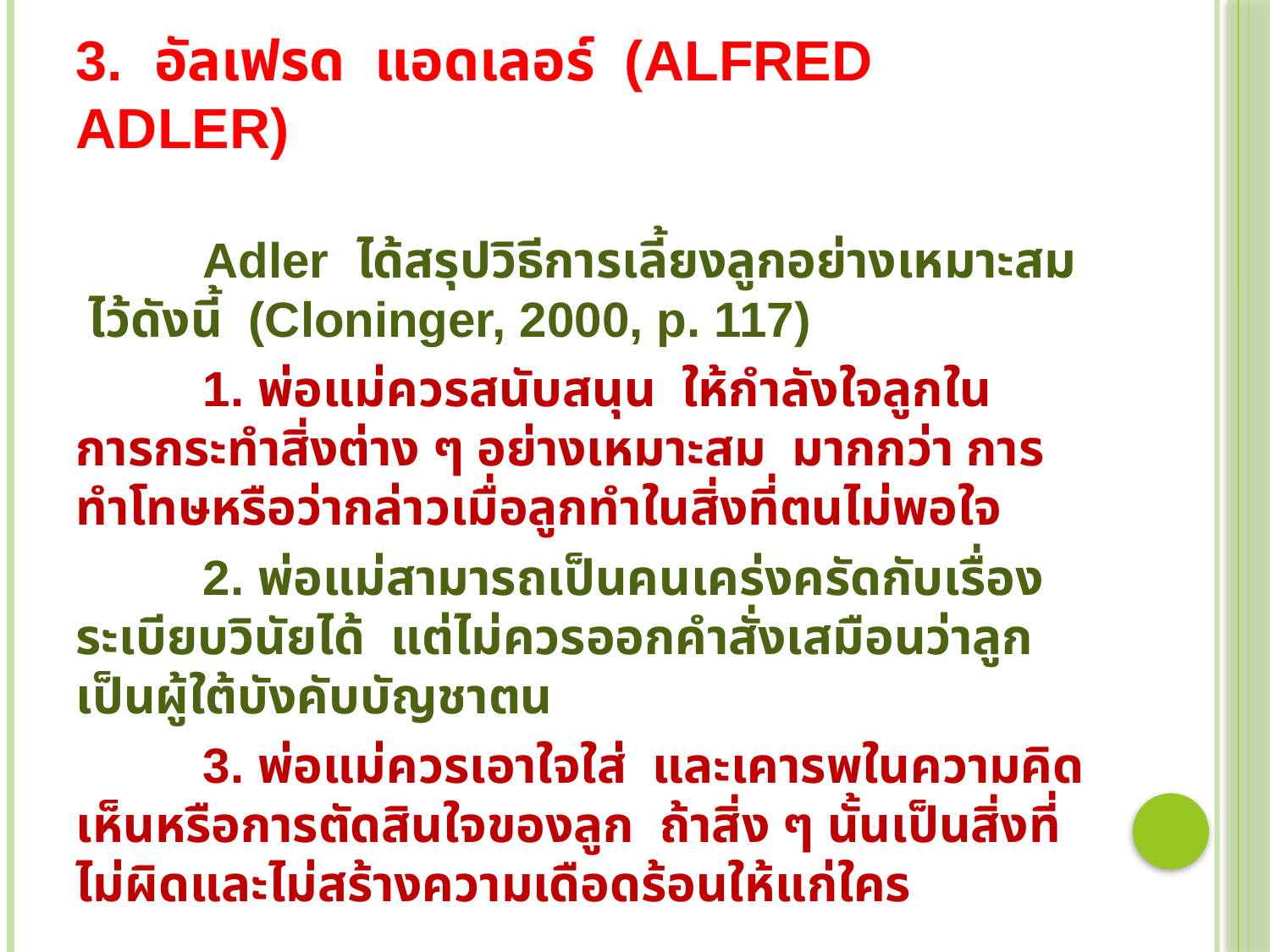

# 3.  อัลเฟรด  แอดเลอร์  (Alfred Adler)
	Adler  ได้สรุปวิธีการเลี้ยงลูกอย่างเหมาะสม  ไว้ดังนี้  (Cloninger, 2000, p. 117)
	1. พ่อแม่ควรสนับสนุน  ให้กำลังใจลูกในการกระทำสิ่งต่าง ๆ อย่างเหมาะสม  มากกว่า การทำโทษหรือว่ากล่าวเมื่อลูกทำในสิ่งที่ตนไม่พอใจ
	2. พ่อแม่สามารถเป็นคนเคร่งครัดกับเรื่องระเบียบวินัยได้  แต่ไม่ควรออกคำสั่งเสมือนว่าลูกเป็นผู้ใต้บังคับบัญชาตน
	3. พ่อแม่ควรเอาใจใส่  และเคารพในความคิดเห็นหรือการตัดสินใจของลูก  ถ้าสิ่ง ๆ นั้นเป็นสิ่งที่ไม่ผิดและไม่สร้างความเดือดร้อนให้แก่ใคร